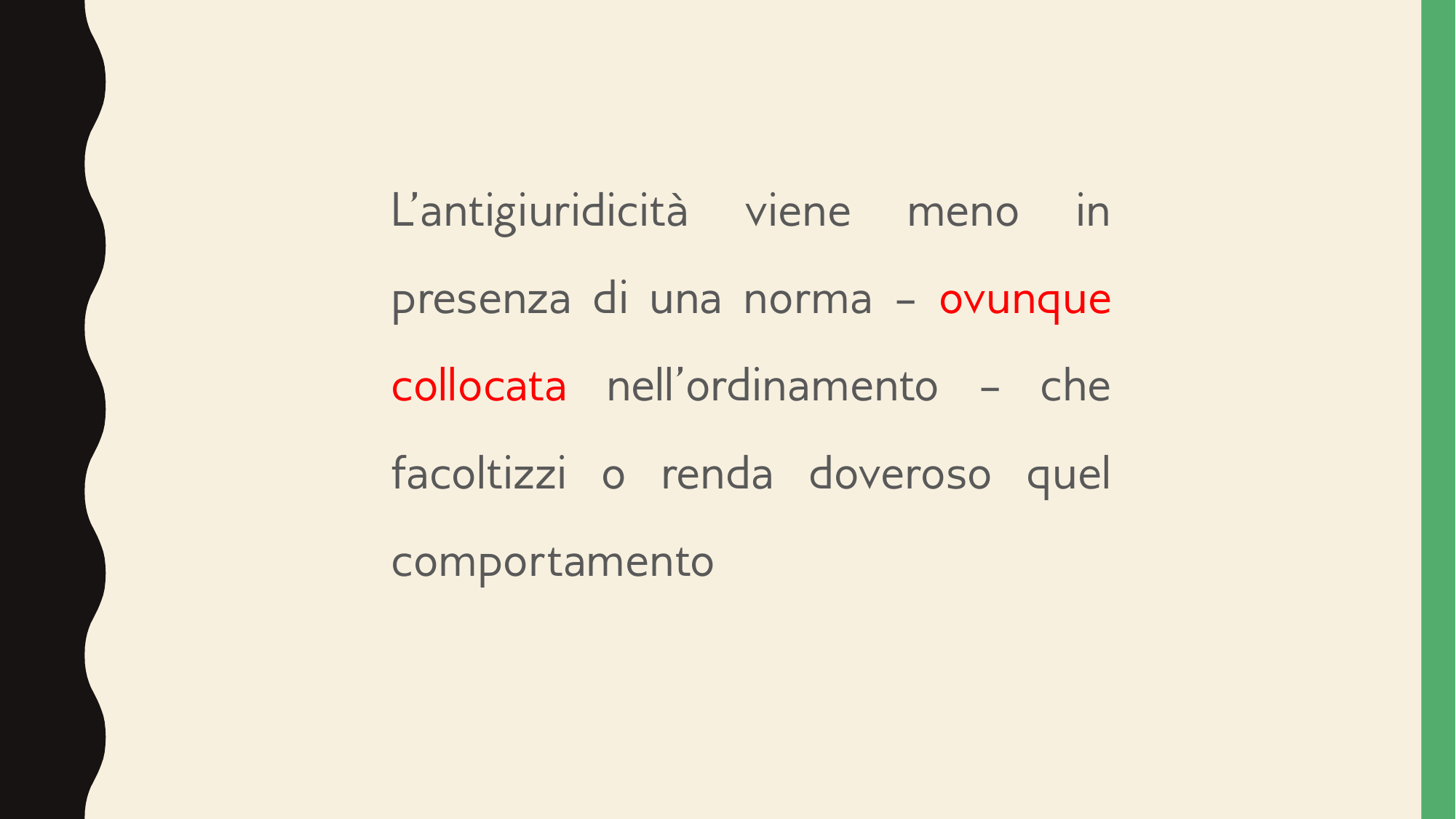

L’antigiuridicità viene meno in presenza di una norma – ovunque collocata nell’ordinamento – che facoltizzi o renda doveroso quel comportamento